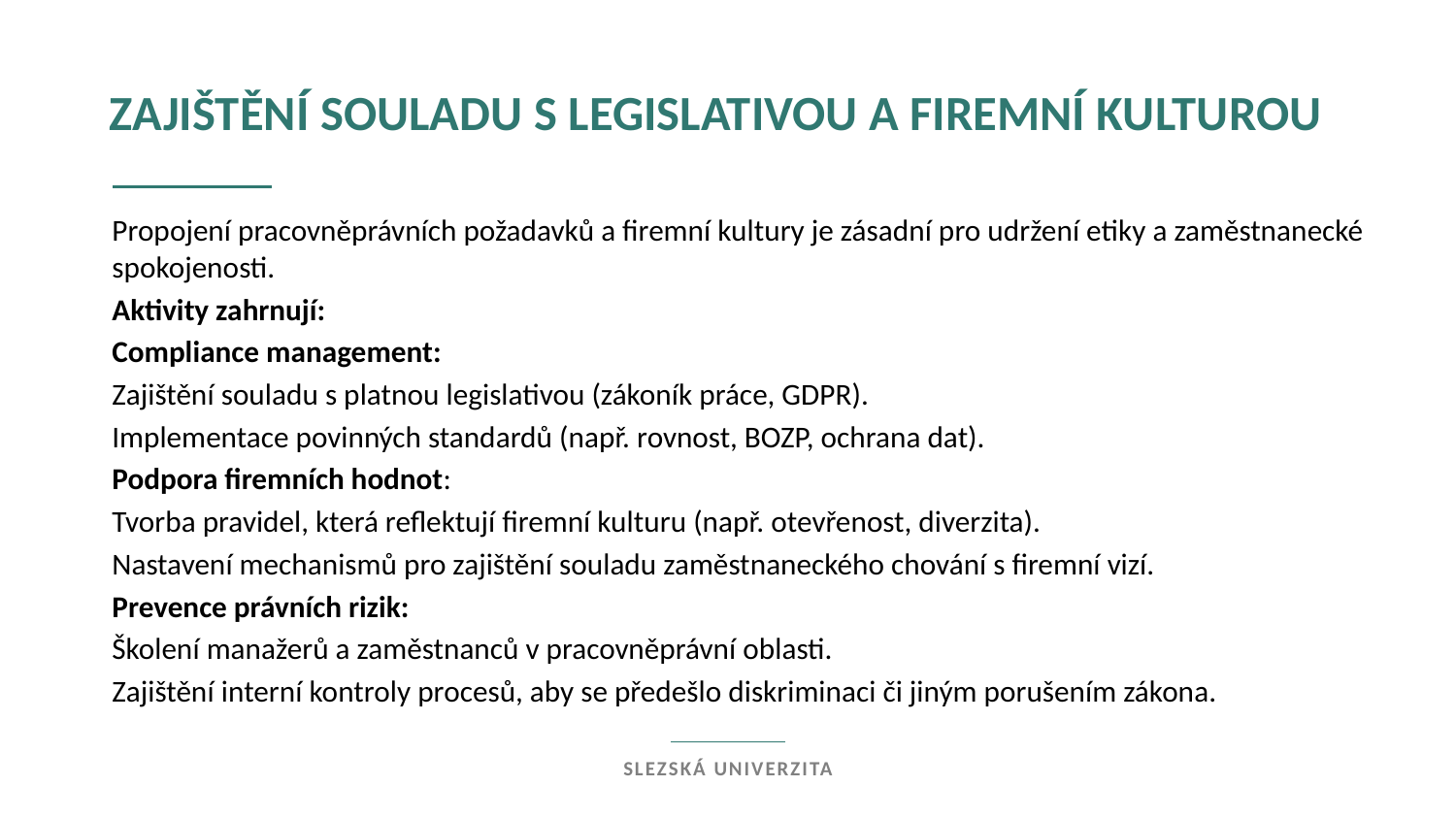

Zajištění souladu s legislativou a firemní kulturou
Propojení pracovněprávních požadavků a firemní kultury je zásadní pro udržení etiky a zaměstnanecké spokojenosti.
Aktivity zahrnují:
Compliance management:
Zajištění souladu s platnou legislativou (zákoník práce, GDPR).
Implementace povinných standardů (např. rovnost, BOZP, ochrana dat).
Podpora firemních hodnot:
Tvorba pravidel, která reflektují firemní kulturu (např. otevřenost, diverzita).
Nastavení mechanismů pro zajištění souladu zaměstnaneckého chování s firemní vizí.
Prevence právních rizik:
Školení manažerů a zaměstnanců v pracovněprávní oblasti.
Zajištění interní kontroly procesů, aby se předešlo diskriminaci či jiným porušením zákona.
Slezská univerzita